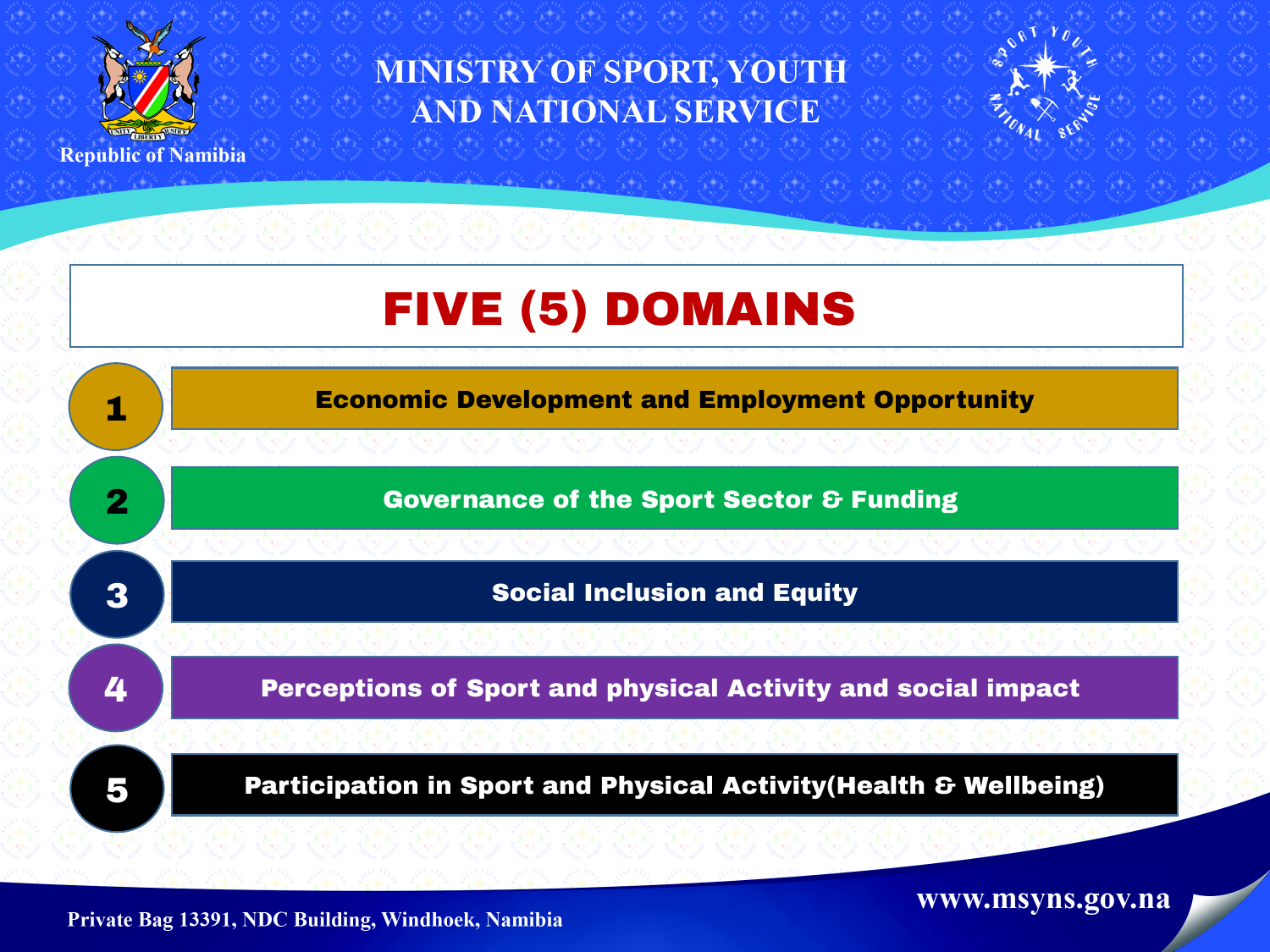

FIVE (5) DOMAINS
#
1
Economic Development and Employment Opportunity
2
Governance of the Sport Sector & Funding
3
Social Inclusion and Equity
4
Perceptions of Sport and physical Activity and social impact
5
Participation in Sport and Physical Activity(Health & Wellbeing)